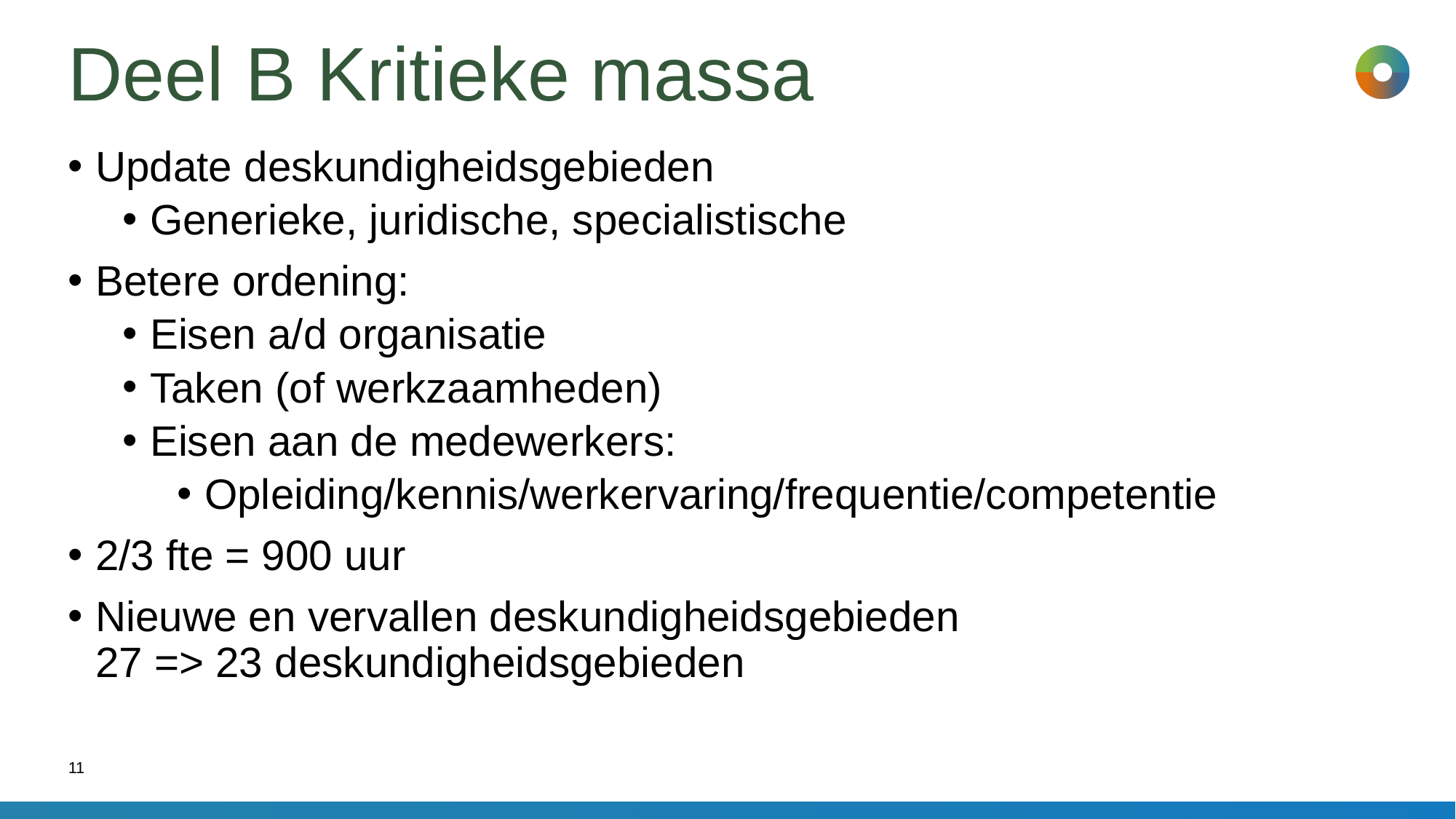

# Deel B Kritieke massa
Update deskundigheidsgebieden
Generieke, juridische, specialistische
Betere ordening:
Eisen a/d organisatie
Taken (of werkzaamheden)
Eisen aan de medewerkers:
Opleiding/kennis/werkervaring/frequentie/competentie
2/3 fte = 900 uur
Nieuwe en vervallen deskundigheidsgebieden
27 => 23 deskundigheidsgebieden
11